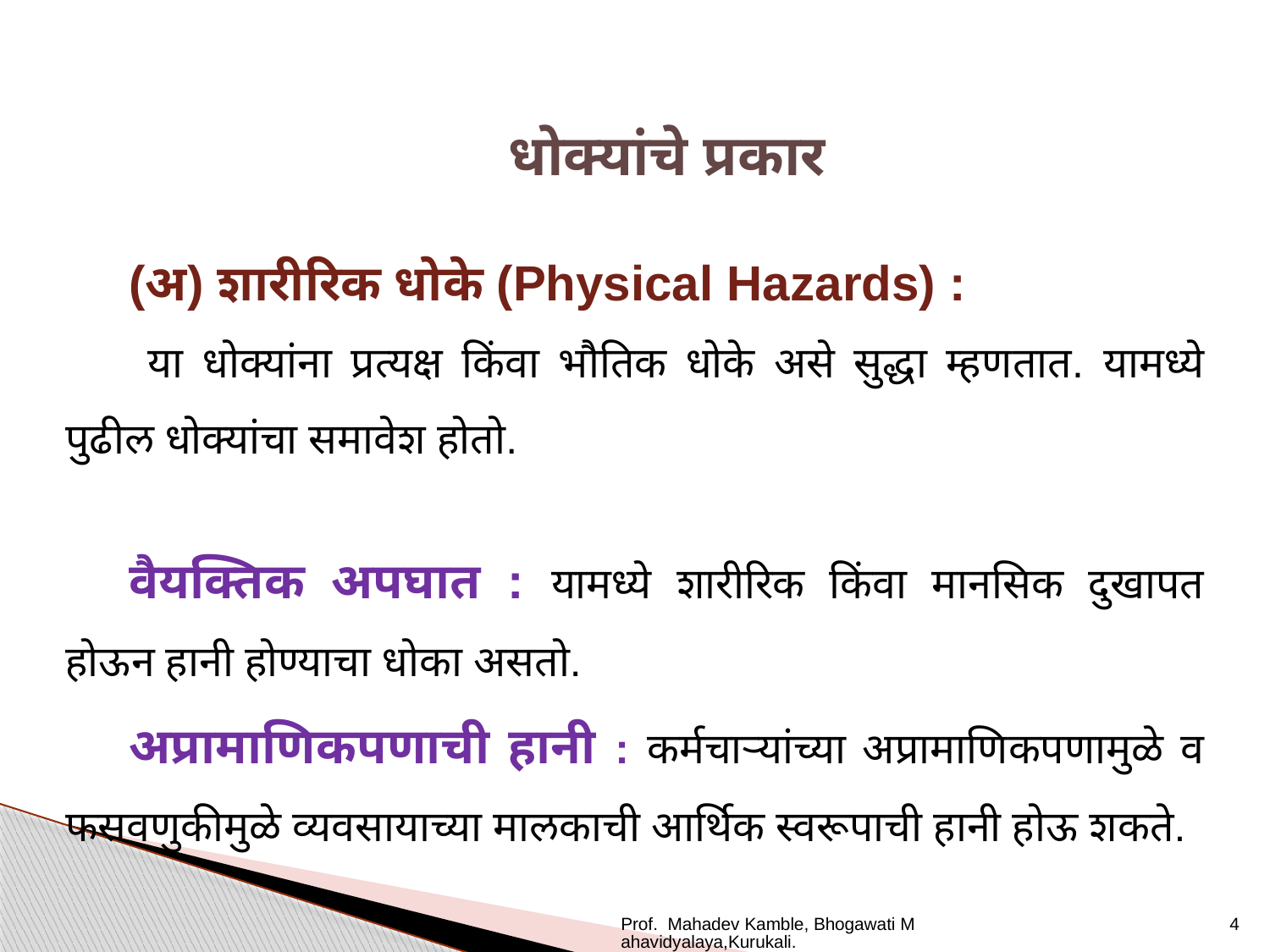

धोक्यांचे प्रकार

(अ) शारीरिक धोके (Physical Hazards) :
 या धोक्यांना प्रत्यक्ष किंवा भौतिक धोके असे सुद्धा म्हणतात. यामध्ये पुढील धोक्यांचा समावेश होतो.

वैयक्तिक अपघात : यामध्ये शारीरिक किंवा मानसिक दुखापत होऊन हानी होण्याचा धोका असतो.
अप्रामाणिकपणाची हानी : कर्मचाऱ्यांच्या अप्रामाणिकपणामुळे व फसवणुकीमुळे व्यवसायाच्या मालकाची आर्थिक स्वरूपाची हानी होऊ शकते.
Prof.  Mahadev Kamble, Bhogawati Mahavidyalaya,Kurukali.
4